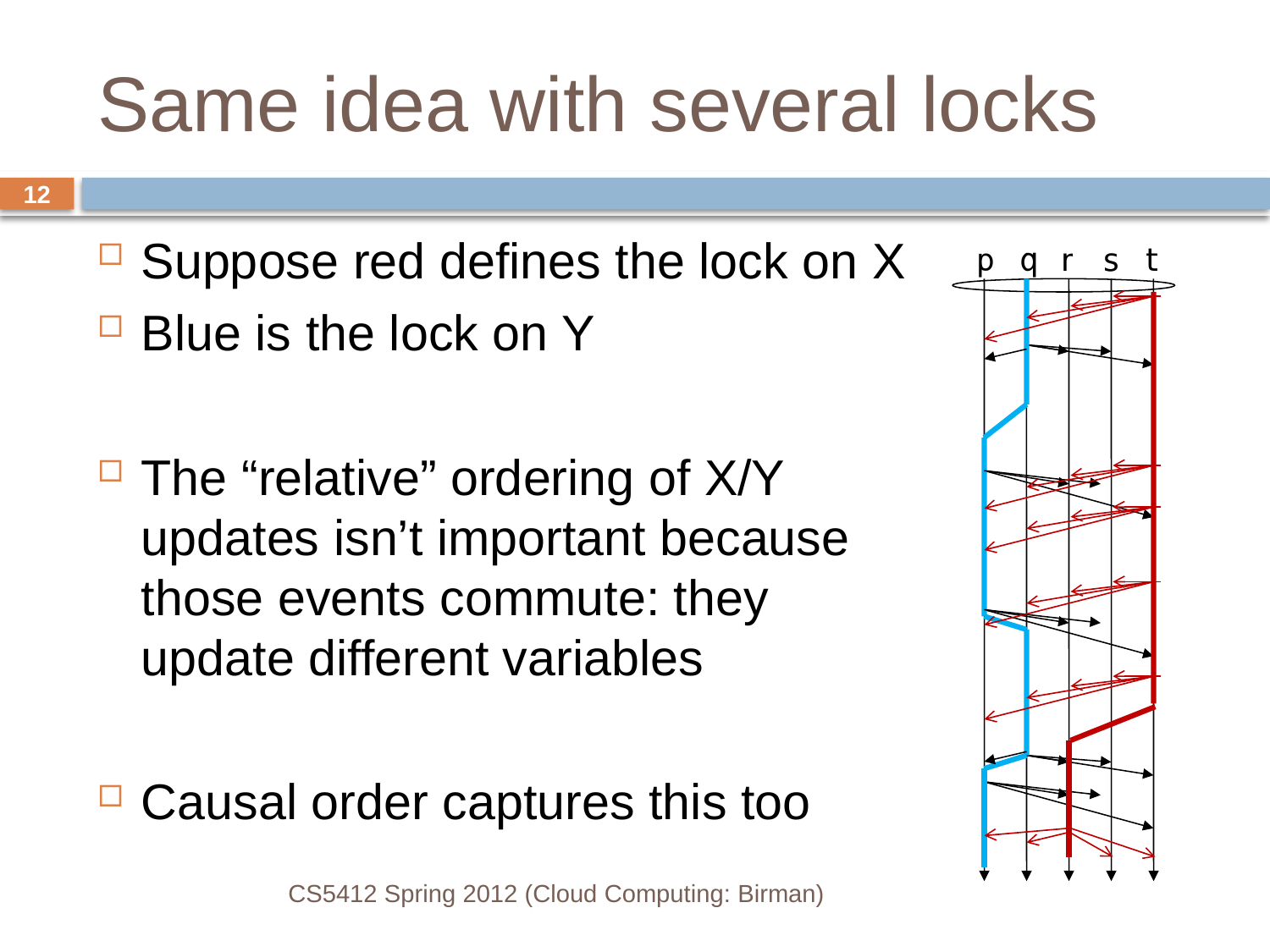

# Same idea with several locks

12
Suppose red defines the lock on X
Blue is the lock on Y

The “relative” ordering of X/Y updates isn’t important because those events commute: they update different variables

Causal order captures this too

r
s
t
p
q

CS5412 Spring 2012 (Cloud Computing: Birman)